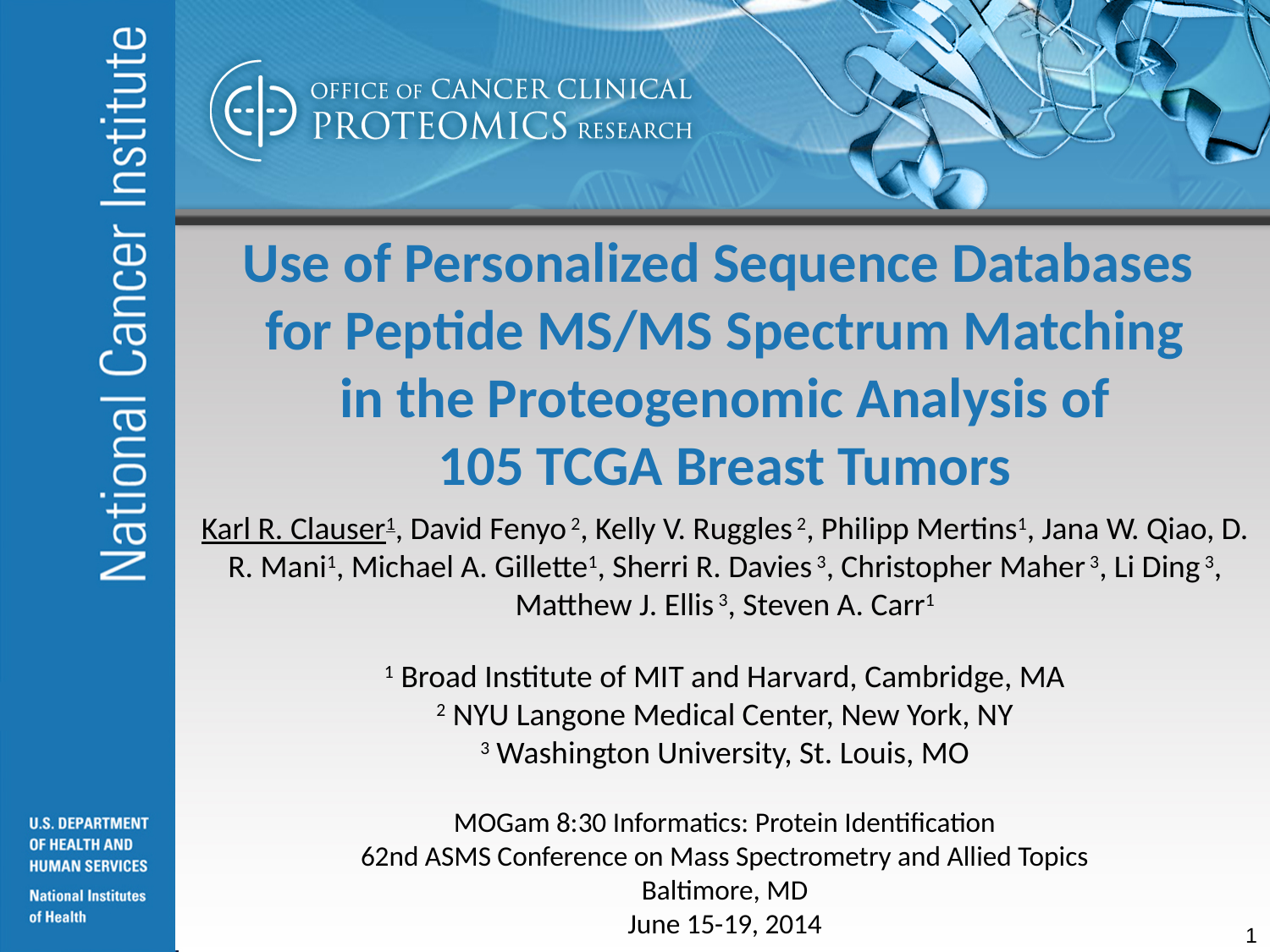

# Use of Personalized Sequence Databases for Peptide MS/MS Spectrum Matching in the Proteogenomic Analysis of 105 TCGA Breast Tumors
Karl R. Clauser1, David Fenyo 2, Kelly V. Ruggles 2, Philipp Mertins1, Jana W. Qiao, D. R. Mani1, Michael A. Gillette1, Sherri R. Davies 3, Christopher Maher 3, Li Ding 3, Matthew J. Ellis 3, Steven A. Carr1

1 Broad Institute of MIT and Harvard, Cambridge, MA
2 NYU Langone Medical Center, New York, NY
3 Washington University, St. Louis, MO

MOGam 8:30 Informatics: Protein Identification
62nd ASMS Conference on Mass Spectrometry and Allied Topics
Baltimore, MD
June 15-19, 2014
1